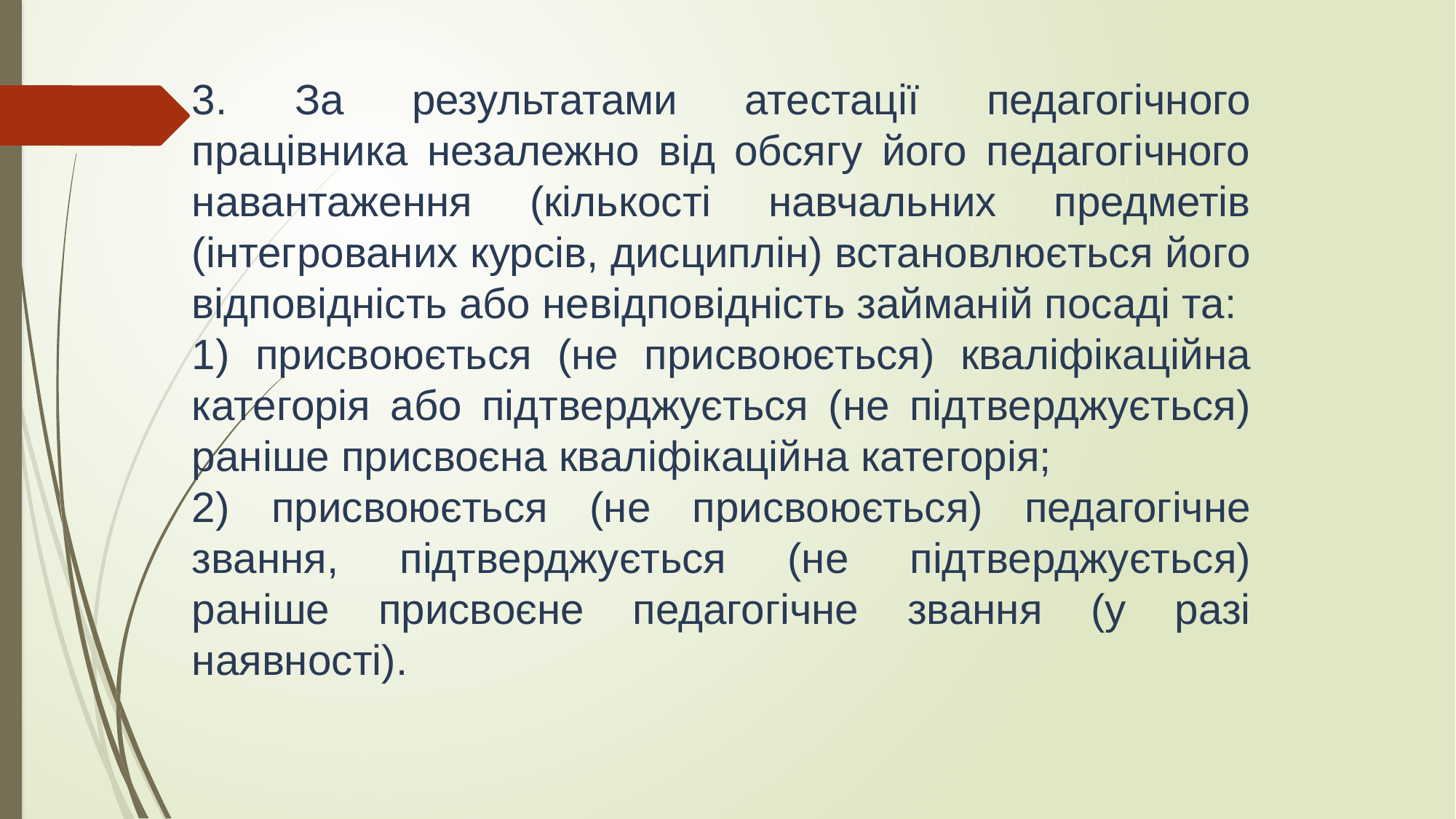

3. За результатами атестації педагогічного працівника незалежно від обсягу його педагогічного навантаження (кількості навчальних предметів (інтегрованих курсів, дисциплін) встановлюється його відповідність або невідповідність займаній посаді та:
1) присвоюється (не присвоюється) кваліфікаційна категорія або підтверджується (не підтверджується) раніше присвоєна кваліфікаційна категорія;
2) присвоюється (не присвоюється) педагогічне звання, підтверджується (не підтверджується) раніше присвоєне педагогічне звання (у разі наявності).